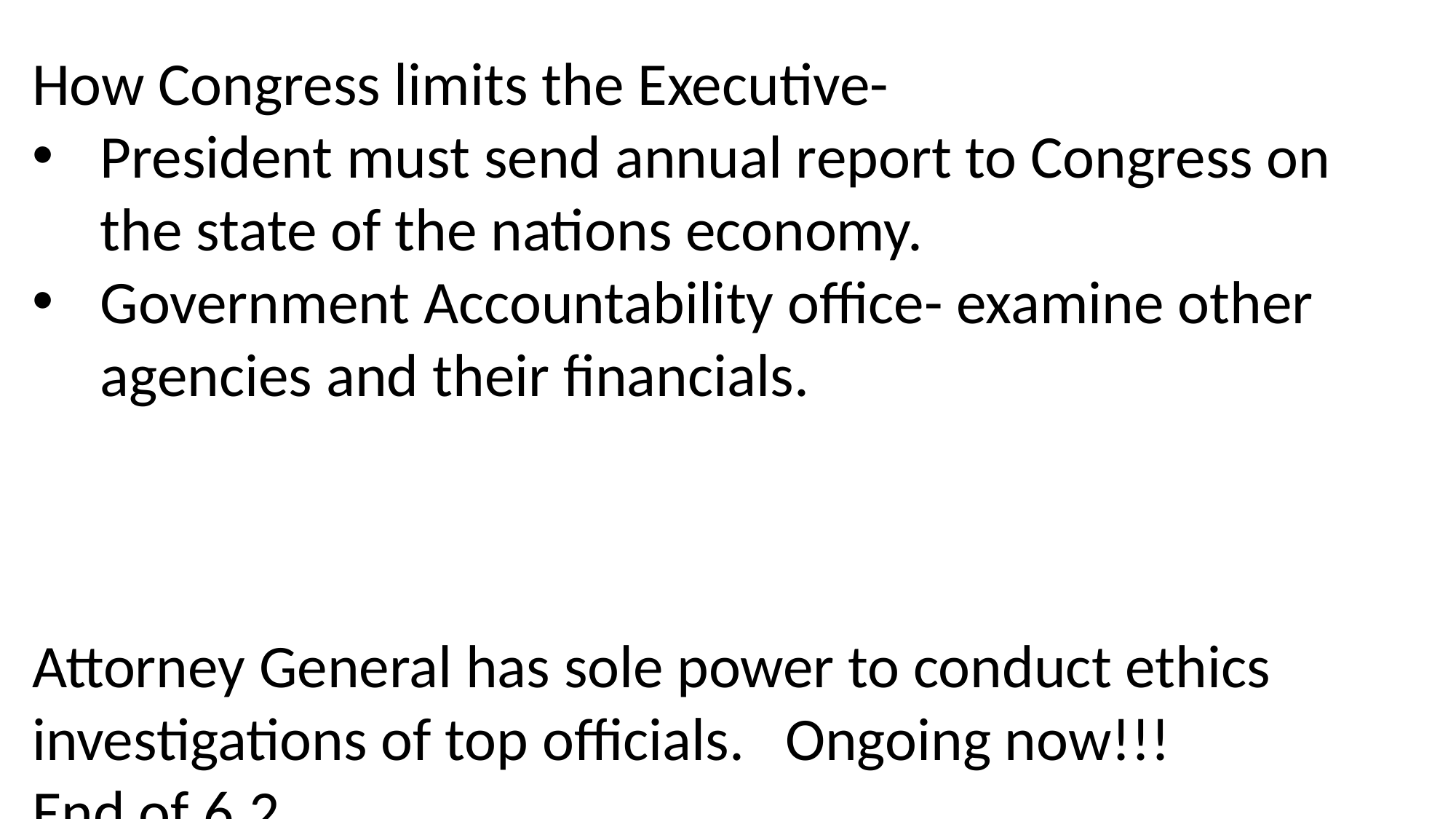

How Congress limits the Executive-
President must send annual report to Congress on the state of the nations economy.
Government Accountability office- examine other agencies and their financials.

Attorney General has sole power to conduct ethics investigations of top officials.   Ongoing now!!!
End of 6.2